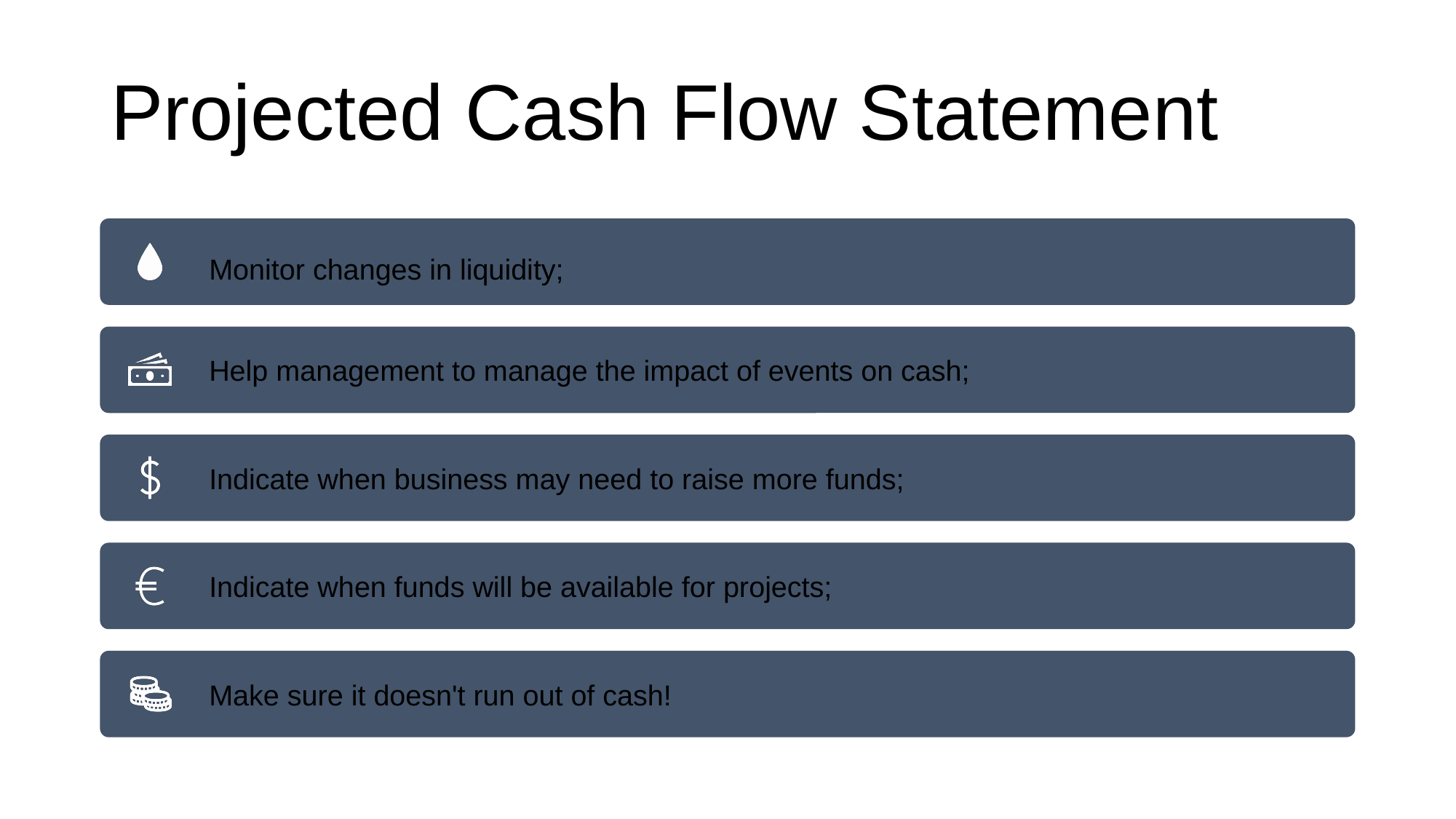

# Projected Cash Flow Statement

Monitor changes in liquidity;
Help management to manage the impact of events on cash;
Indicate when business may need to raise more funds;
Indicate when funds will be available for projects;
Make sure it doesn't run out of cash!